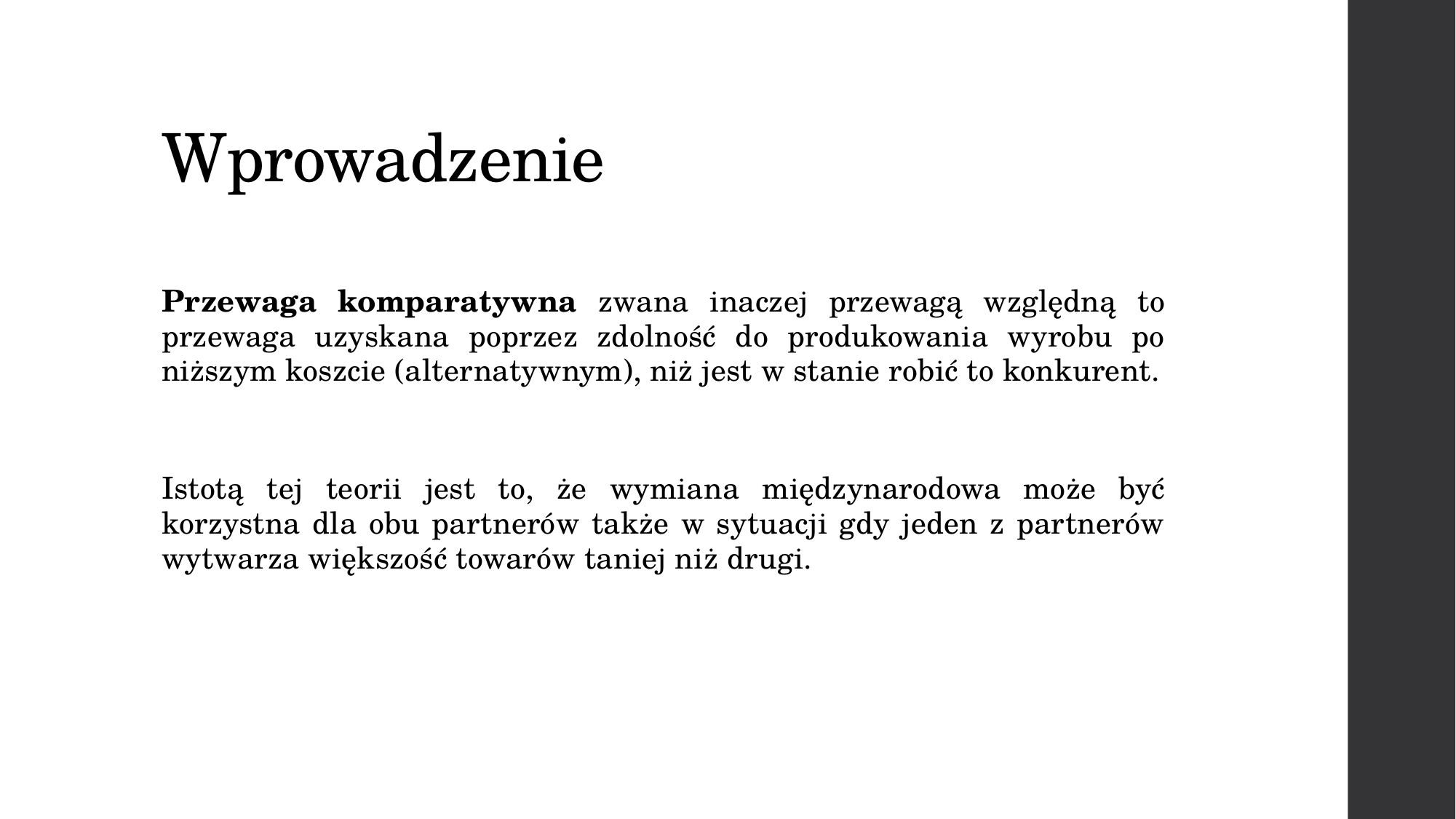

# Wprowadzenie

Przewaga komparatywna zwana inaczej przewagą względną to przewaga uzyskana poprzez zdolność do produkowania wyrobu po niższym koszcie (alternatywnym), niż jest w stanie robić to konkurent.

Istotą tej teorii jest to, że wymiana międzynarodowa może być korzystna dla obu partnerów także w sytuacji gdy jeden z partnerów wytwarza większość towarów taniej niż drugi.